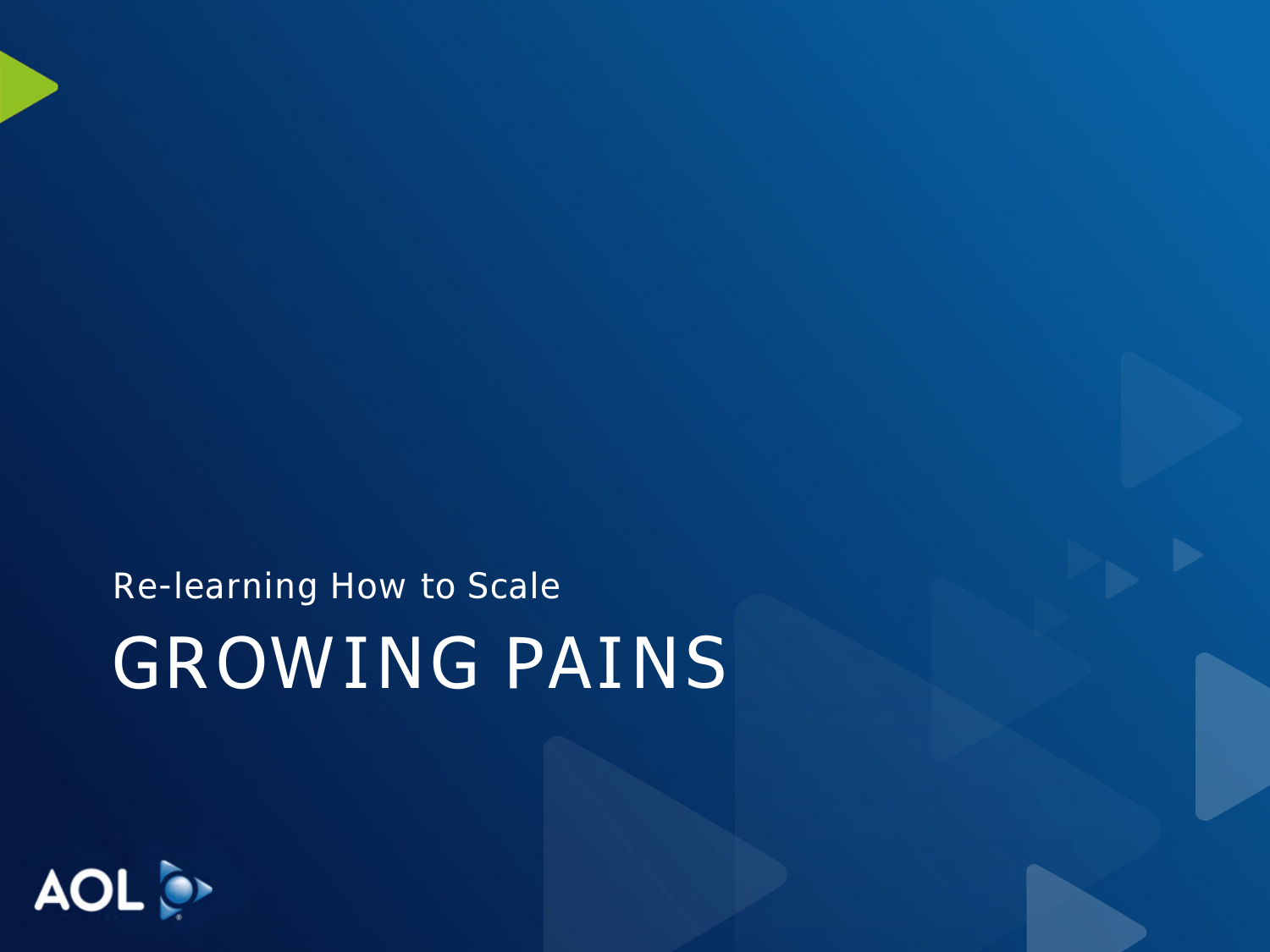

Re-learning How to Scale
# Growing pains